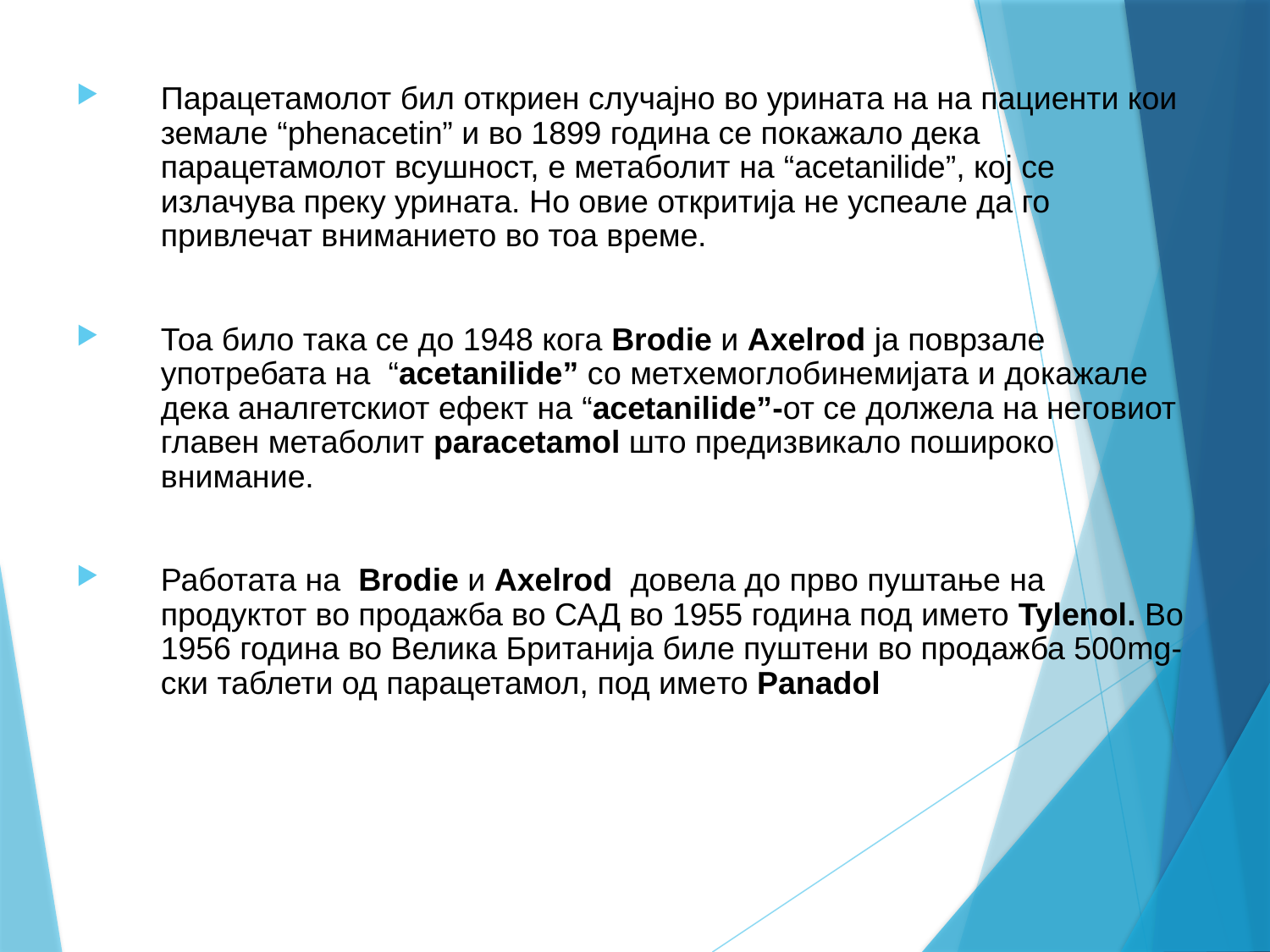

Парацетамолот бил откриен случајно во урината на на пациенти кои земале “phenacetin” и во 1899 година се покажало дека парацетамолот всушност, е метаболит на “acetanilide”, кој се излачува преку урината. Но овие откритија не успеале да го привлечат вниманието во тоа време.

Тоа било така се до 1948 кога Brodie и Axelrod ја поврзале употребата на  “acetanilide” со метхемоглобинемијата и докажале дека аналгетскиот ефект на “acetanilide”-от се должела на неговиот главен метаболит paracetamol што предизвикало пошироко внимание.

Работата на  Brodie и Axelrod  довела до прво пуштање на продуктот во продажба во САД во 1955 година под името Tylenol. Во 1956 година во Велика Британија биле пуштени во продажба 500mg-ски таблети од парацетамол, под имeто Panadol